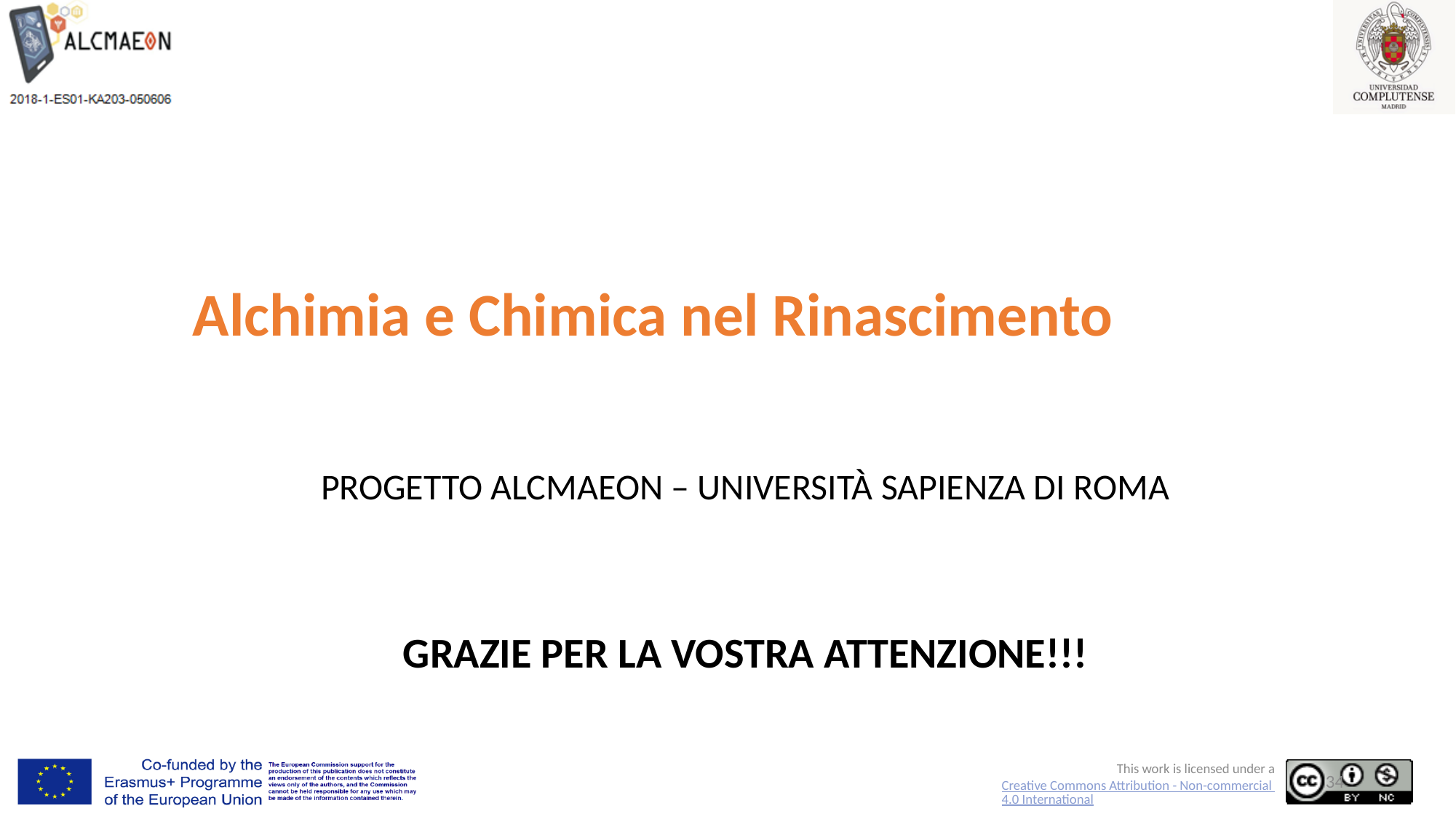

# Alchimia e Chimica nel Rinascimento

PROGETTO ALCMAEON – UNIVERSITÀ SAPIENZA DI ROMA

GRAZIE PER LA VOSTRA ATTENZIONE!!!

34